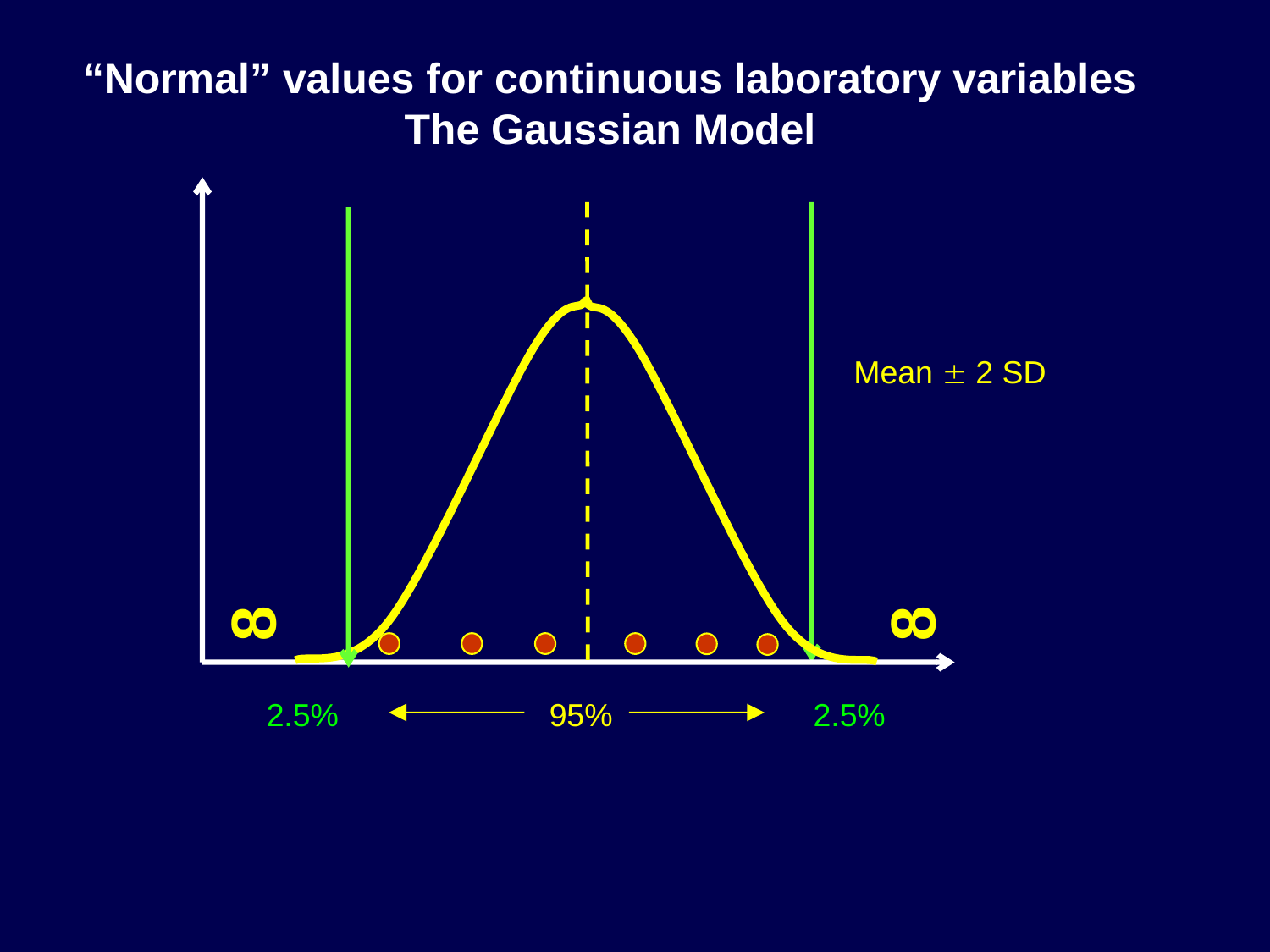

“Normal” values for continuous laboratory variables
The Gaussian Model

Mean ± 2 SD

8
8

2.5%
95%
2.5%